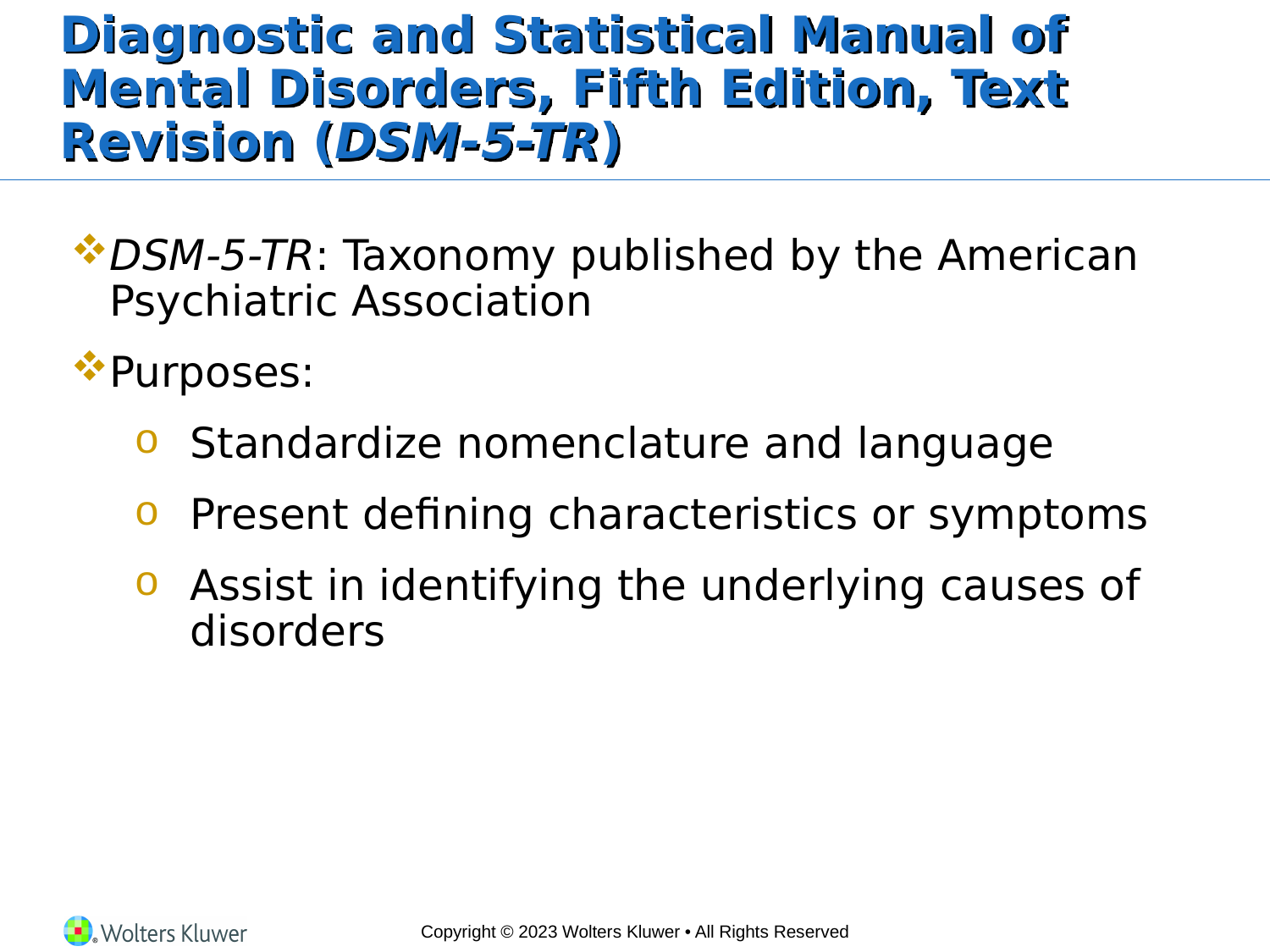

# Diagnostic and Statistical Manual of Mental Disorders, Fifth Edition, Text Revision (DSM-5-TR)
DSM-5-TR: Taxonomy published by the American Psychiatric Association
Purposes:
Standardize nomenclature and language
Present defining characteristics or symptoms
Assist in identifying the underlying causes of disorders